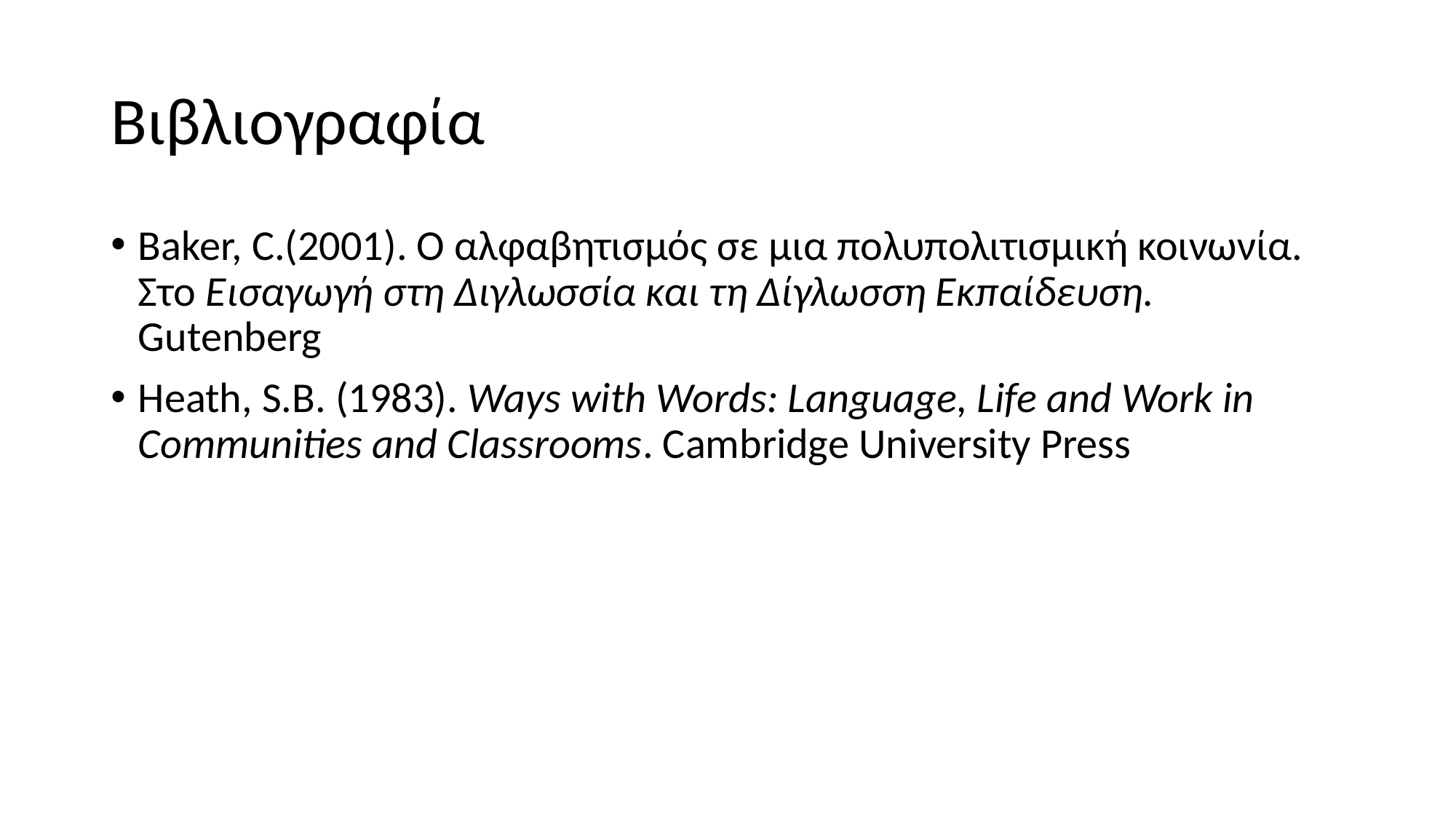

# Βιβλιογραφία
Βaker, C.(2001). Ο αλφαβητισμός σε μια πολυπολιτισμική κοινωνία. Στο Εισαγωγή στη Διγλωσσία και τη Δίγλωσση Εκπαίδευση. Gutenberg
Heath, S.B. (1983). Ways with Words: Language, Life and Work in Communities and Classrooms. Cambridge University Press